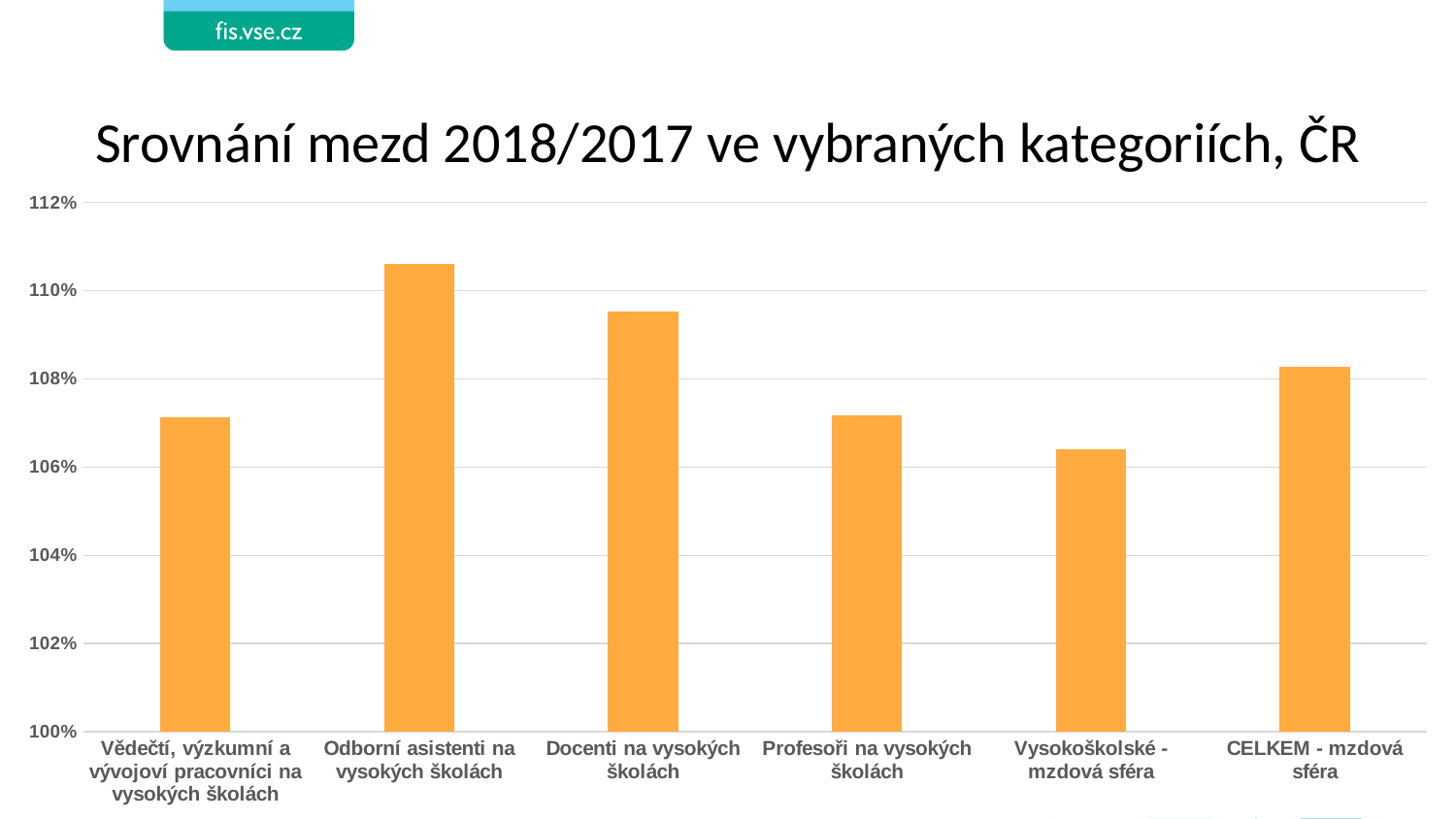

# Srovnání mezd 2018/2017 ve vybraných kategoriích, ČR

### Chart

| Category |  |
|---|---|
| Vědečtí, výzkumní a vývojoví pracovníci na vysokých školách | 1.0712219102008012 |
| Odborní asistenti na vysokých školách | 1.1060548166955877 |
| Docenti na vysokých školách | 1.0953117256534302 |
| Profesoři na vysokých školách | 1.0717235740858932 |
| Vysokoškolské - mzdová sféra | 1.0640973737854607 |
| CELKEM - mzdová sféra | 1.0827037108237527 |